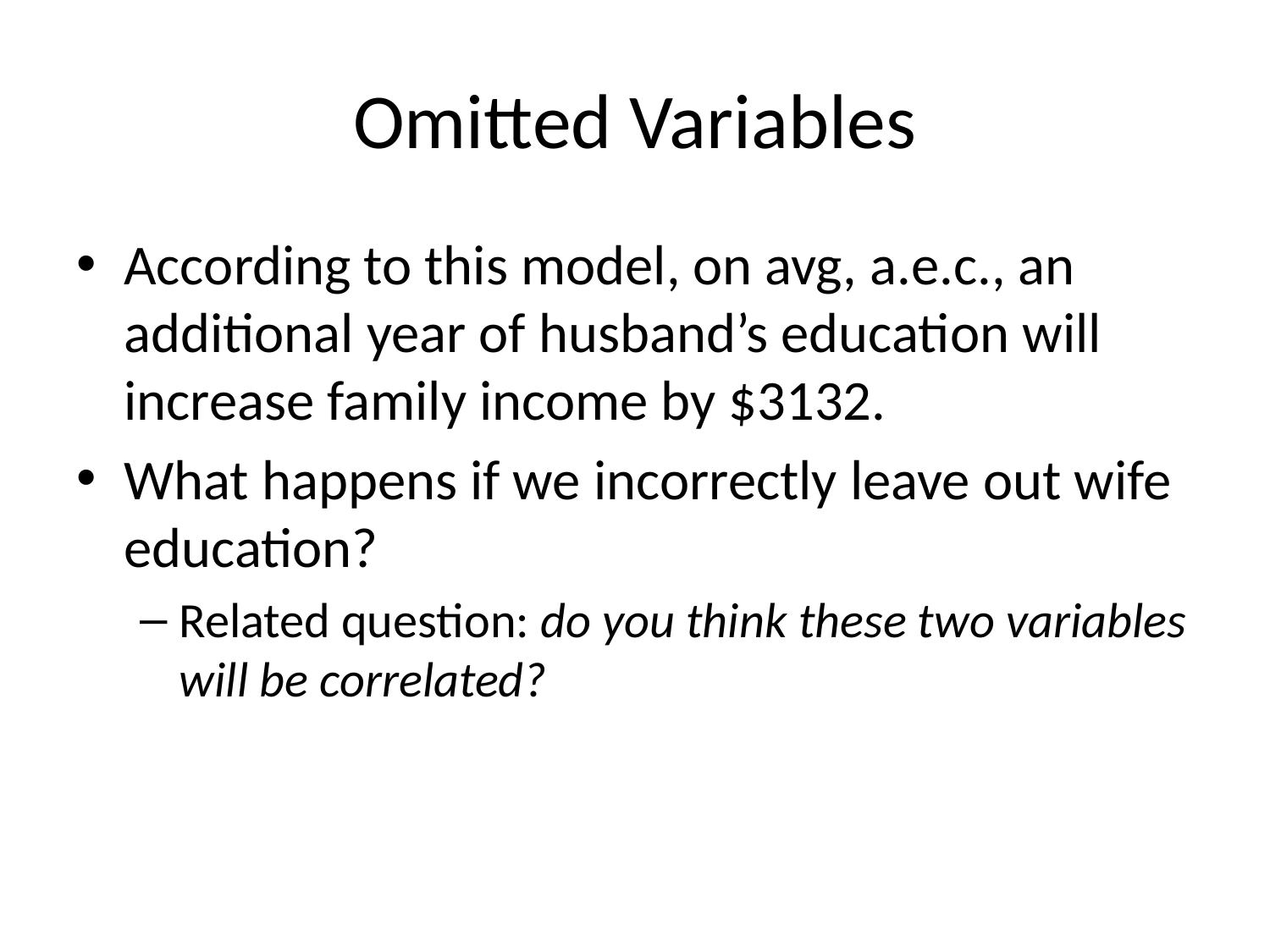

# Omitted Variables
According to this model, on avg, a.e.c., an additional year of husband’s education will increase family income by $3132.
What happens if we incorrectly leave out wife education?
Related question: do you think these two variables will be correlated?